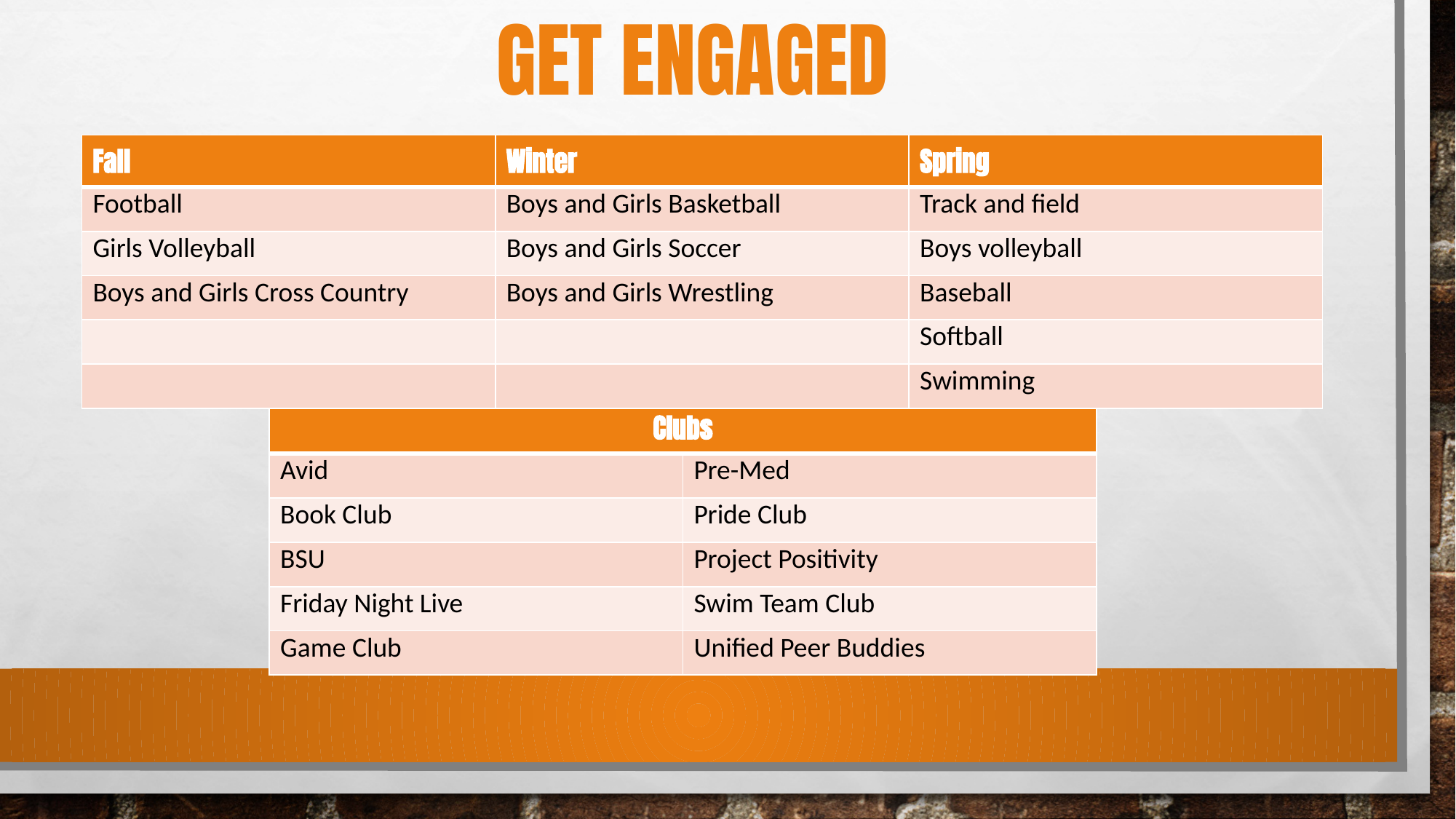

# Get engaged
| Fall | Winter | Spring |
| --- | --- | --- |
| Football | Boys and Girls Basketball | Track and field |
| Girls Volleyball | Boys and Girls Soccer | Boys volleyball |
| Boys and Girls Cross Country | Boys and Girls Wrestling | Baseball |
|  |  | Softball |
|  |  | Swimming |
| Clubs |  |
| --- | --- |
| Avid | Pre-Med |
| Book Club | Pride Club |
| BSU | Project Positivity |
| Friday Night Live | Swim Team Club |
| Game Club | Unified Peer Buddies |